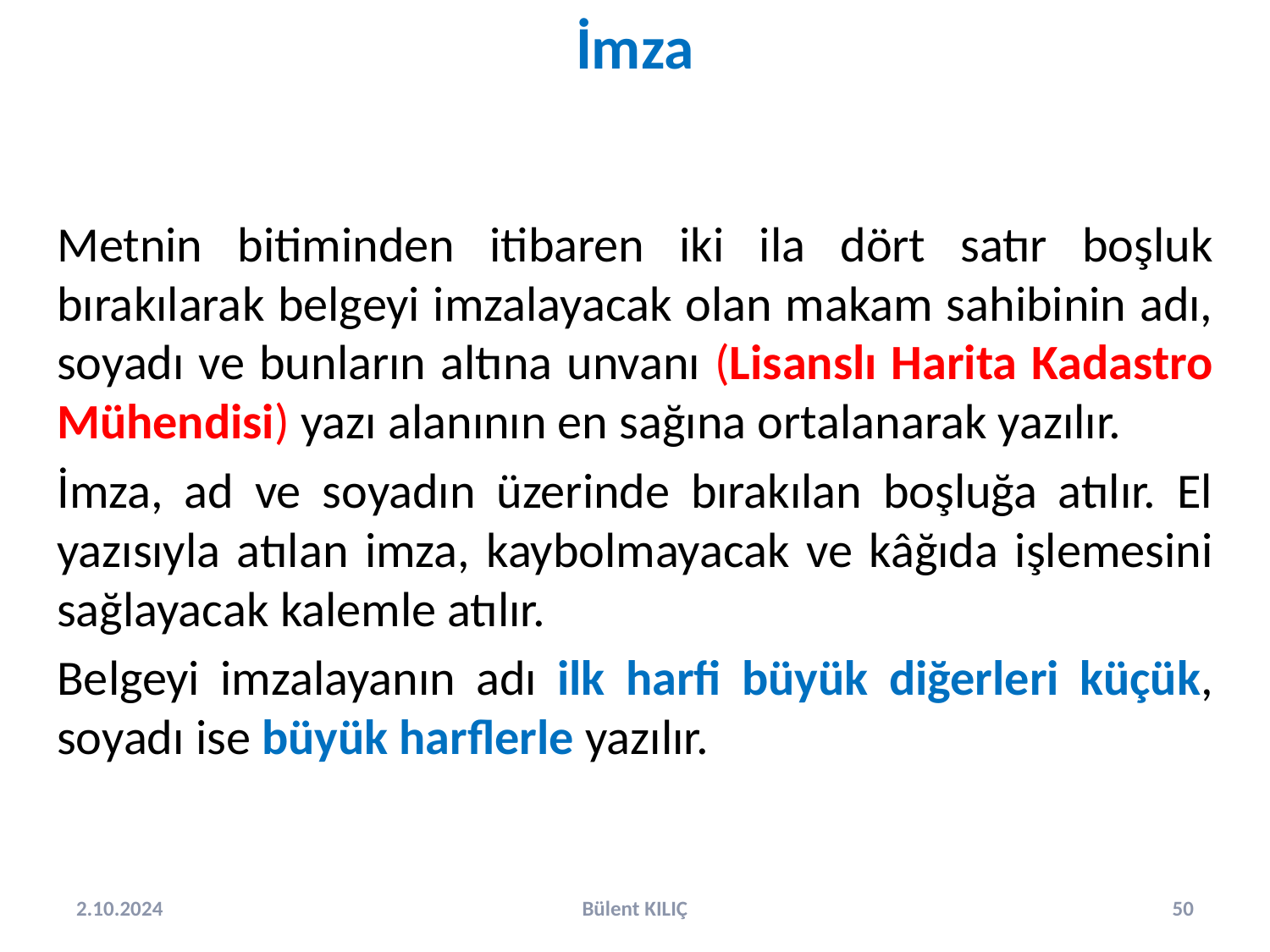

İmza
Metnin bitiminden itibaren iki ila dört satır boşluk bırakılarak belgeyi imzalayacak olan makam sahibinin adı, soyadı ve bunların altına unvanı (Lisanslı Harita Kadastro Mühendisi) yazı alanının en sağına ortalanarak yazılır.
İmza, ad ve soyadın üzerinde bırakılan boşluğa atılır. El yazısıyla atılan imza, kaybolmayacak ve kâğıda işlemesini sağlayacak kalemle atılır.
Belgeyi imzalayanın adı ilk harfi büyük diğerleri küçük, soyadı ise büyük harflerle yazılır.
2.10.2024
Bülent KILIÇ
50